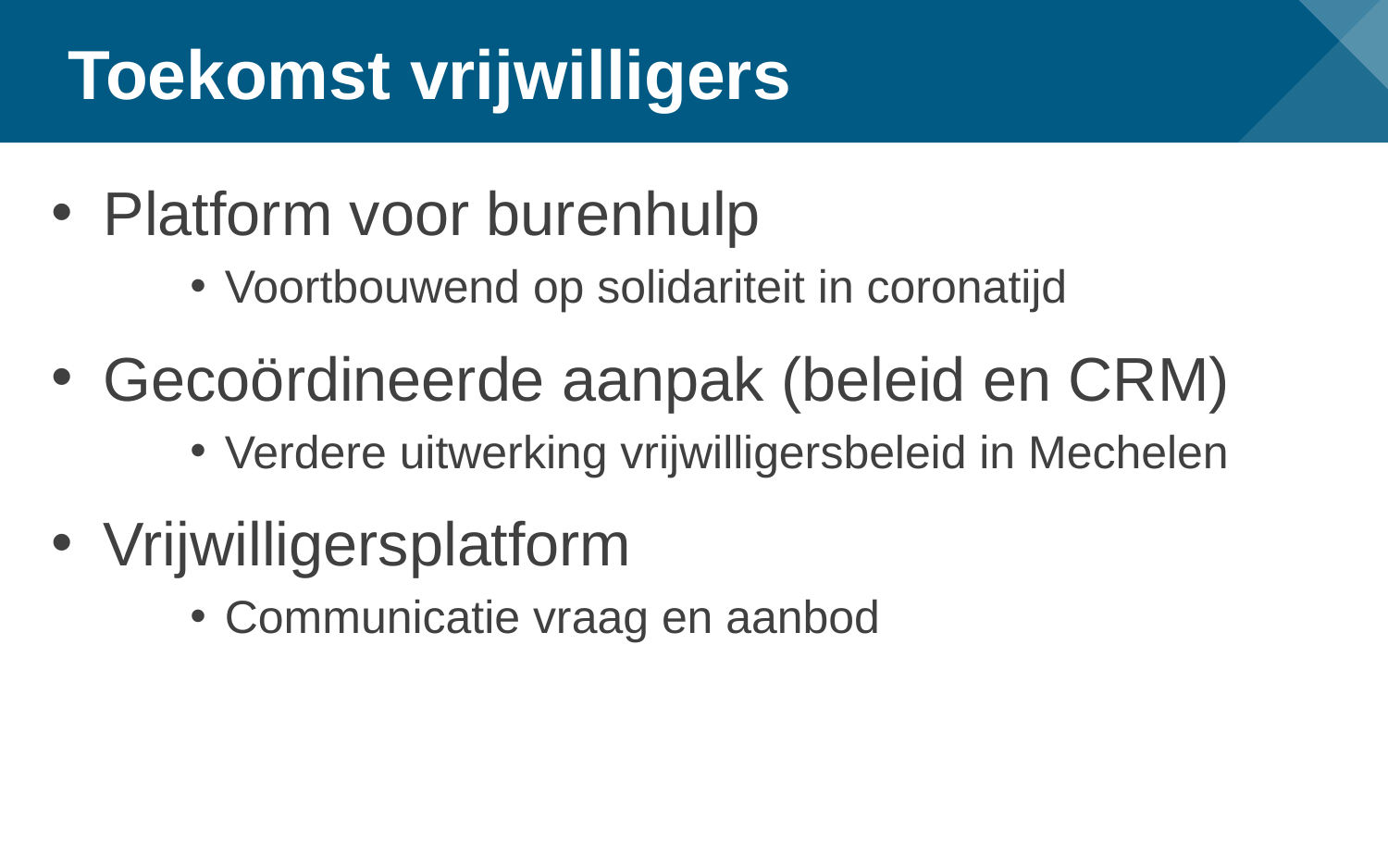

# Toekomst vrijwilligers

Platform voor burenhulp
Voortbouwend op solidariteit in coronatijd
Gecoördineerde aanpak (beleid en CRM)
Verdere uitwerking vrijwilligersbeleid in Mechelen
Vrijwilligersplatform
Communicatie vraag en aanbod